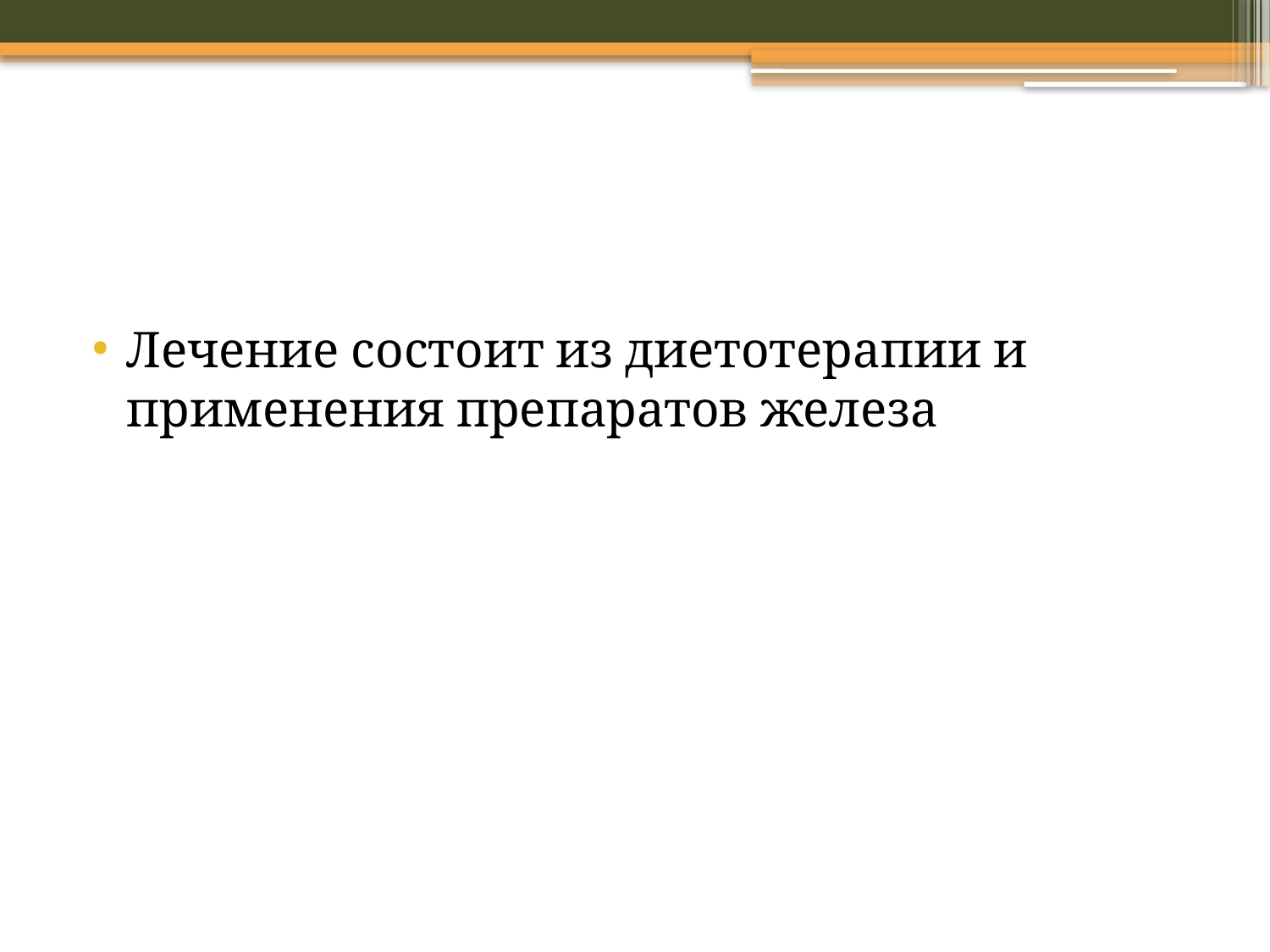

#
Лечение состоит из диетотерапии и применения препаратов железа